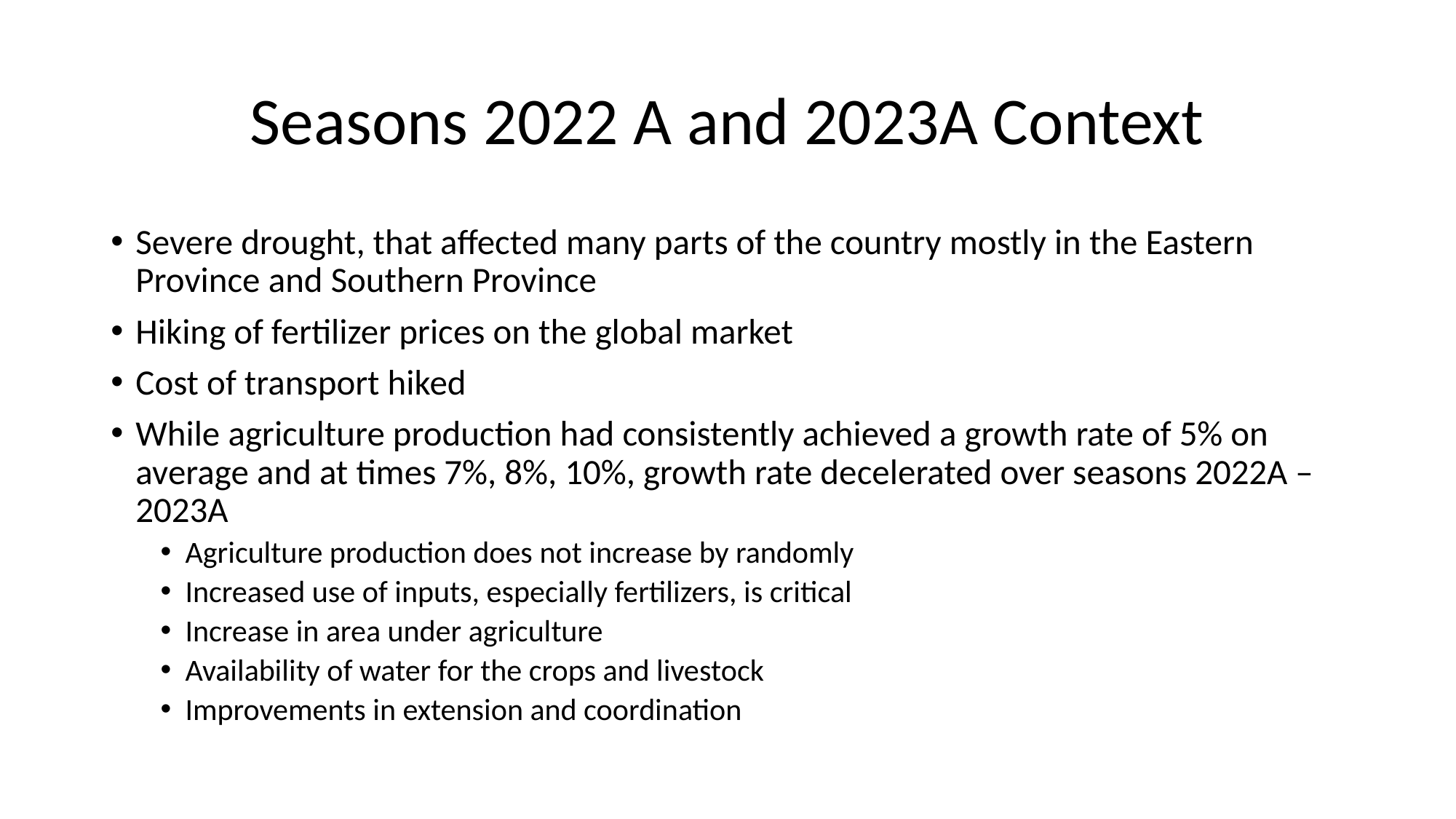

# Seasons 2022 A and 2023A Context
Severe drought, that affected many parts of the country mostly in the Eastern Province and Southern Province
Hiking of fertilizer prices on the global market
Cost of transport hiked
While agriculture production had consistently achieved a growth rate of 5% on average and at times 7%, 8%, 10%, growth rate decelerated over seasons 2022A – 2023A
Agriculture production does not increase by randomly
Increased use of inputs, especially fertilizers, is critical
Increase in area under agriculture
Availability of water for the crops and livestock
Improvements in extension and coordination